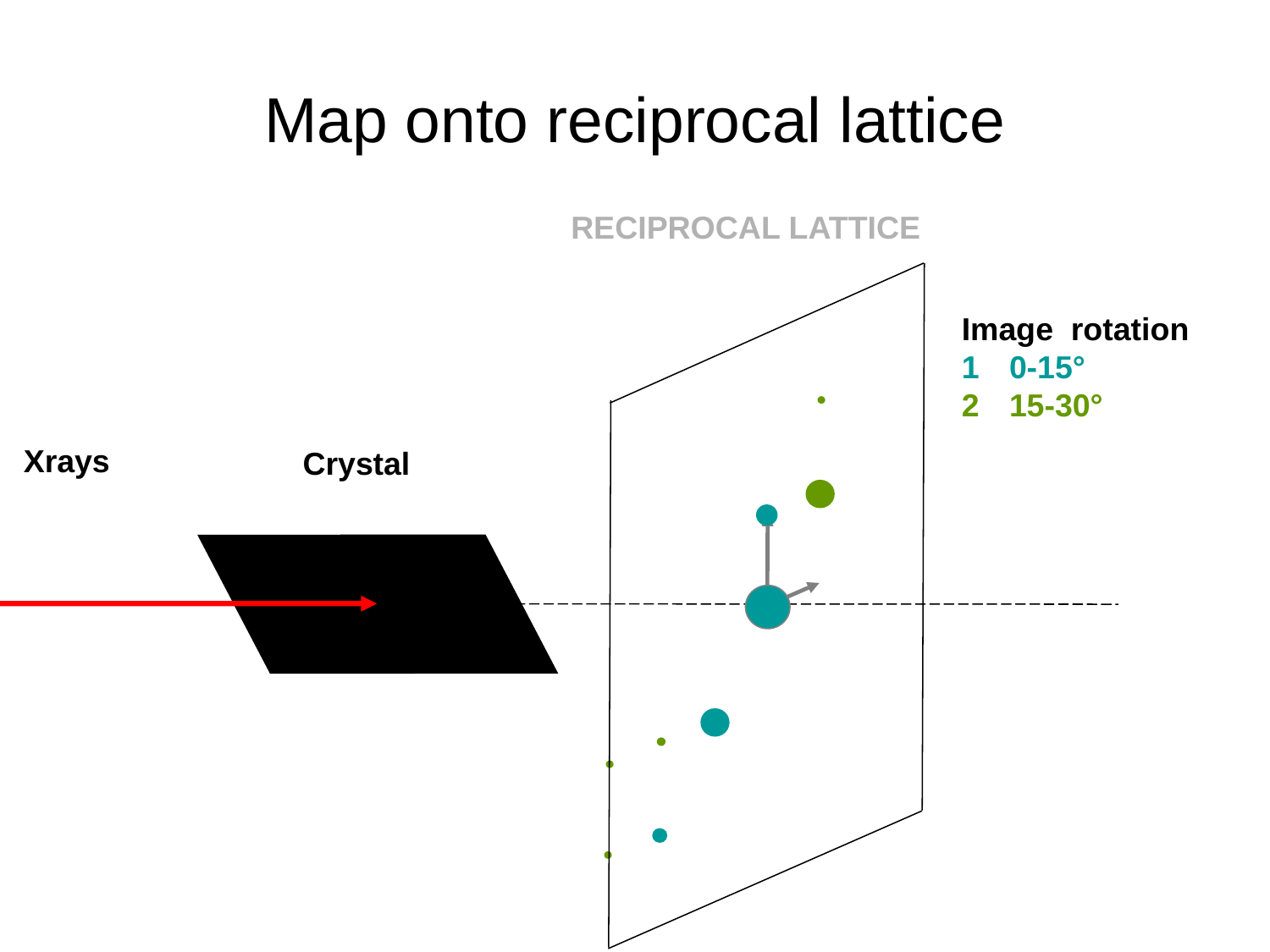

# Map onto reciprocal lattice
RECIPROCAL LATTICE

Image  rotation
0-15°
15-30°

Xrays
Crystal